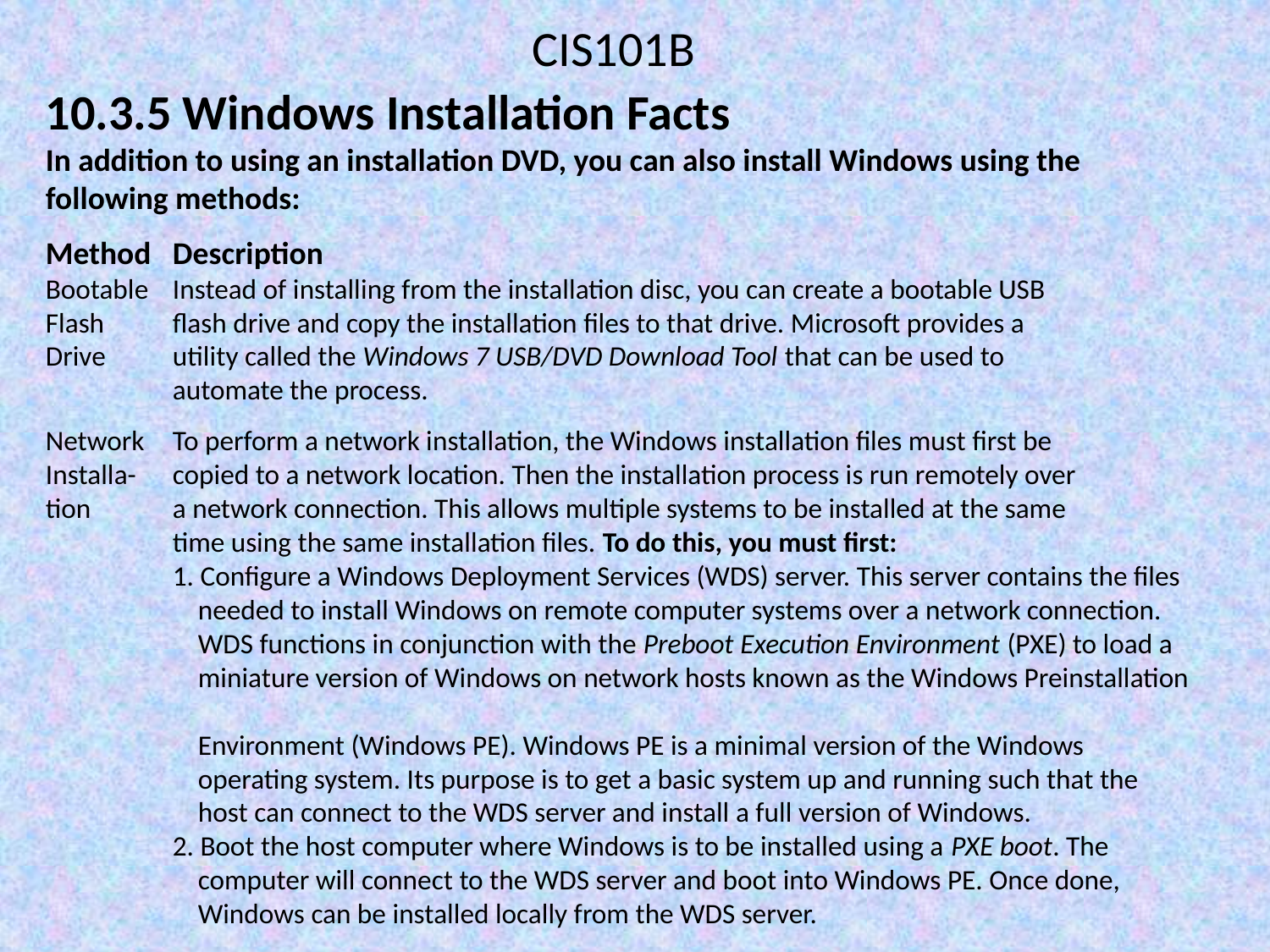

CIS101B
10.3.5 Windows Installation Facts
In addition to using an installation DVD, you can also install Windows using the following methods:

Method	Description
Bootable	Instead of installing from the installation disc, you can create a bootable USB
Flash	flash drive and copy the installation files to that drive. Microsoft provides a
Drive	utility called the Windows 7 USB/DVD Download Tool that can be used to
	automate the process.

Network	To perform a network installation, the Windows installation files must first be
Installa-	copied to a network location. Then the installation process is run remotely over
tion	a network connection. This allows multiple systems to be installed at the same
	time using the same installation files. To do this, you must first:
	1. Configure a Windows Deployment Services (WDS) server. This server contains the files
	    needed to install Windows on remote computer systems over a network connection.
	    WDS functions in conjunction with the Preboot Execution Environment (PXE) to load a
	    miniature version of Windows on network hosts known as the Windows Preinstallation
	    Environment (Windows PE). Windows PE is a minimal version of the Windows
	    operating system. Its purpose is to get a basic system up and running such that the
	    host can connect to the WDS server and install a full version of Windows.
	2. Boot the host computer where Windows is to be installed using a PXE boot. The
	    computer will connect to the WDS server and boot into Windows PE. Once done,
	    Windows can be installed locally from the WDS server.